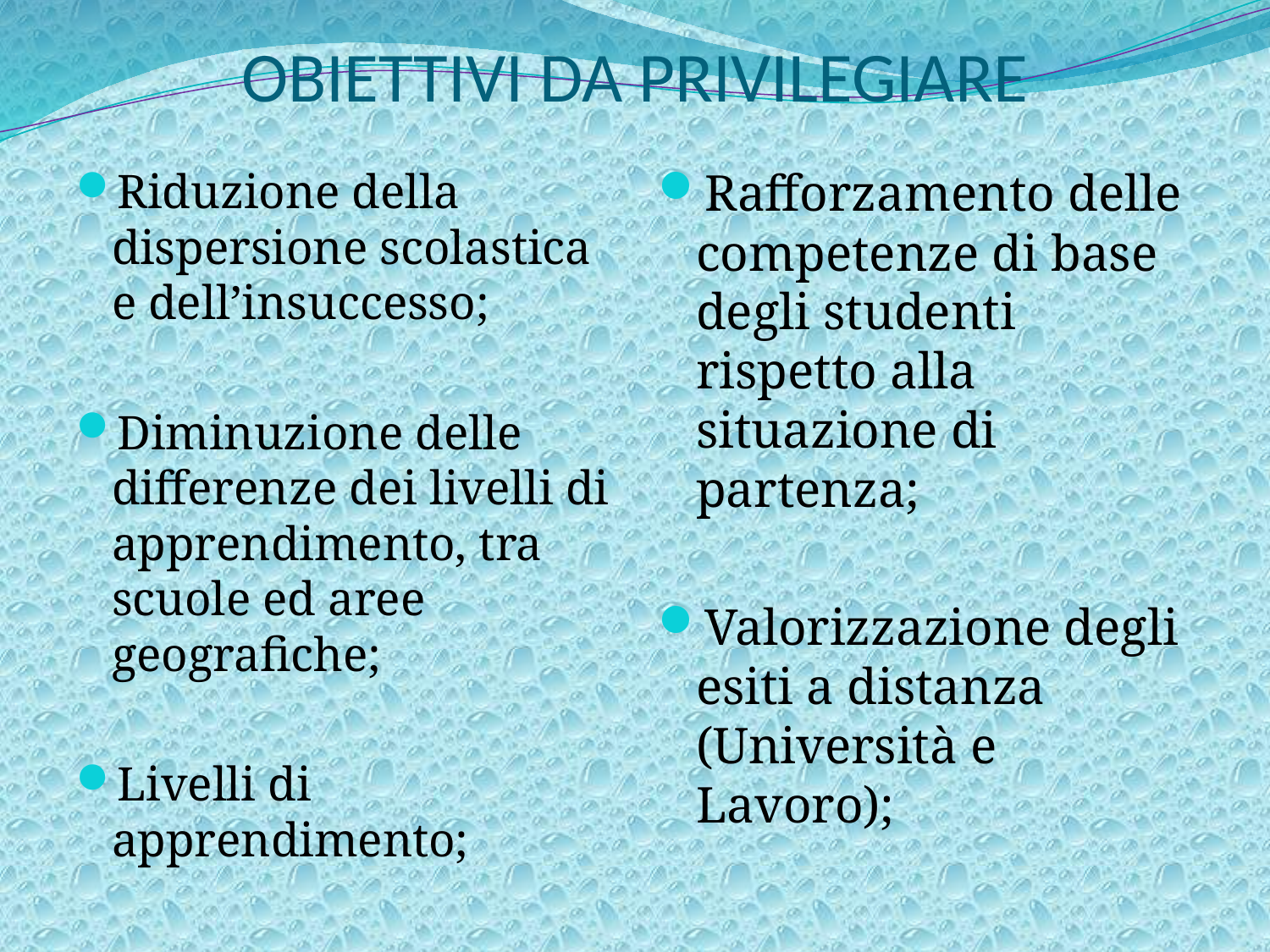

# OBIETTIVI DA PRIVILEGIARE
Riduzione della dispersione scolastica e dell’insuccesso;

Diminuzione delle differenze dei livelli di apprendimento, tra scuole ed aree geografiche;

Livelli di apprendimento;

Rafforzamento delle competenze di base degli studenti rispetto alla situazione di partenza;

Valorizzazione degli esiti a distanza (Università e Lavoro);